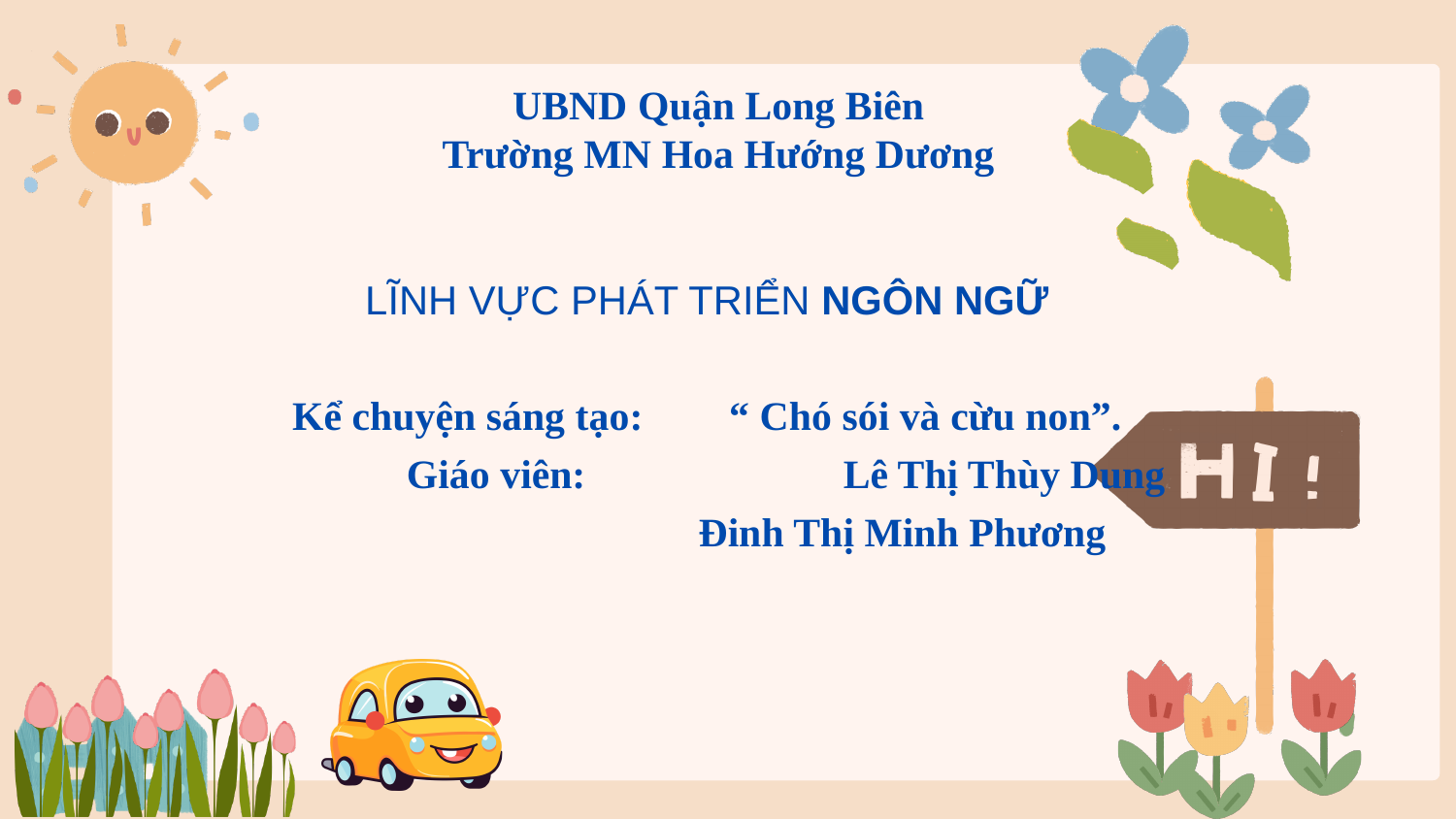

UBND Quận Long Biên
Trường MN Hoa Hướng Dương

LĨNH VỰC PHÁT TRIỂN NGÔN NGỮ

Kể chuyện sáng tạo: 	“ Chó sói và cừu non”.
	     Giáo viên: 		     Lê Thị Thùy Dung
        	                        Đinh Thị Minh Phương